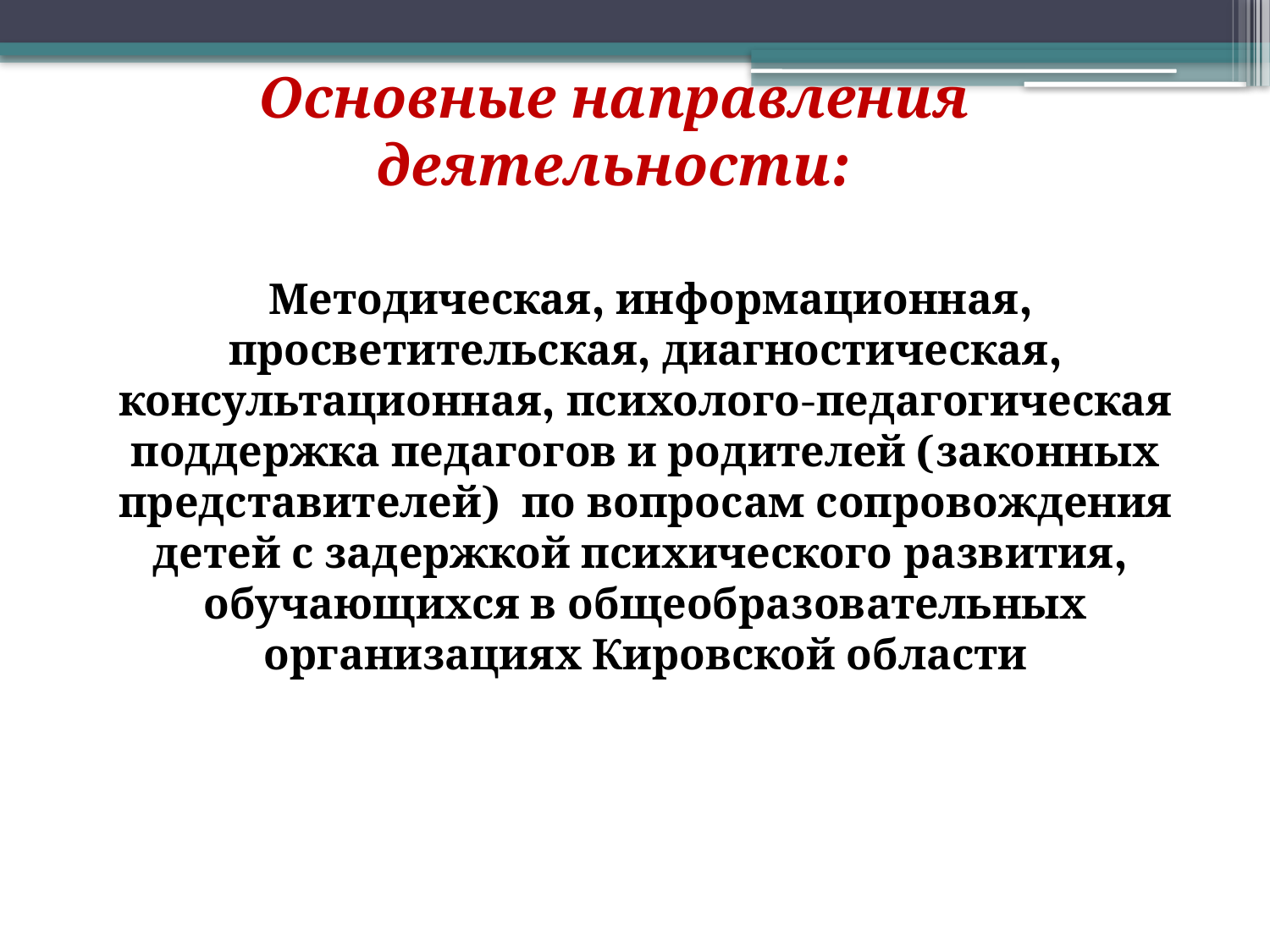

Основные направления деятельности:

 Методическая, информационная, просветительская, диагностическая, консультационная, психолого-педагогическая поддержка педагогов и родителей (законных представителей)  по вопросам сопровождения детей с задержкой психического развития,  обучающихся в общеобразовательных организациях Кировской области